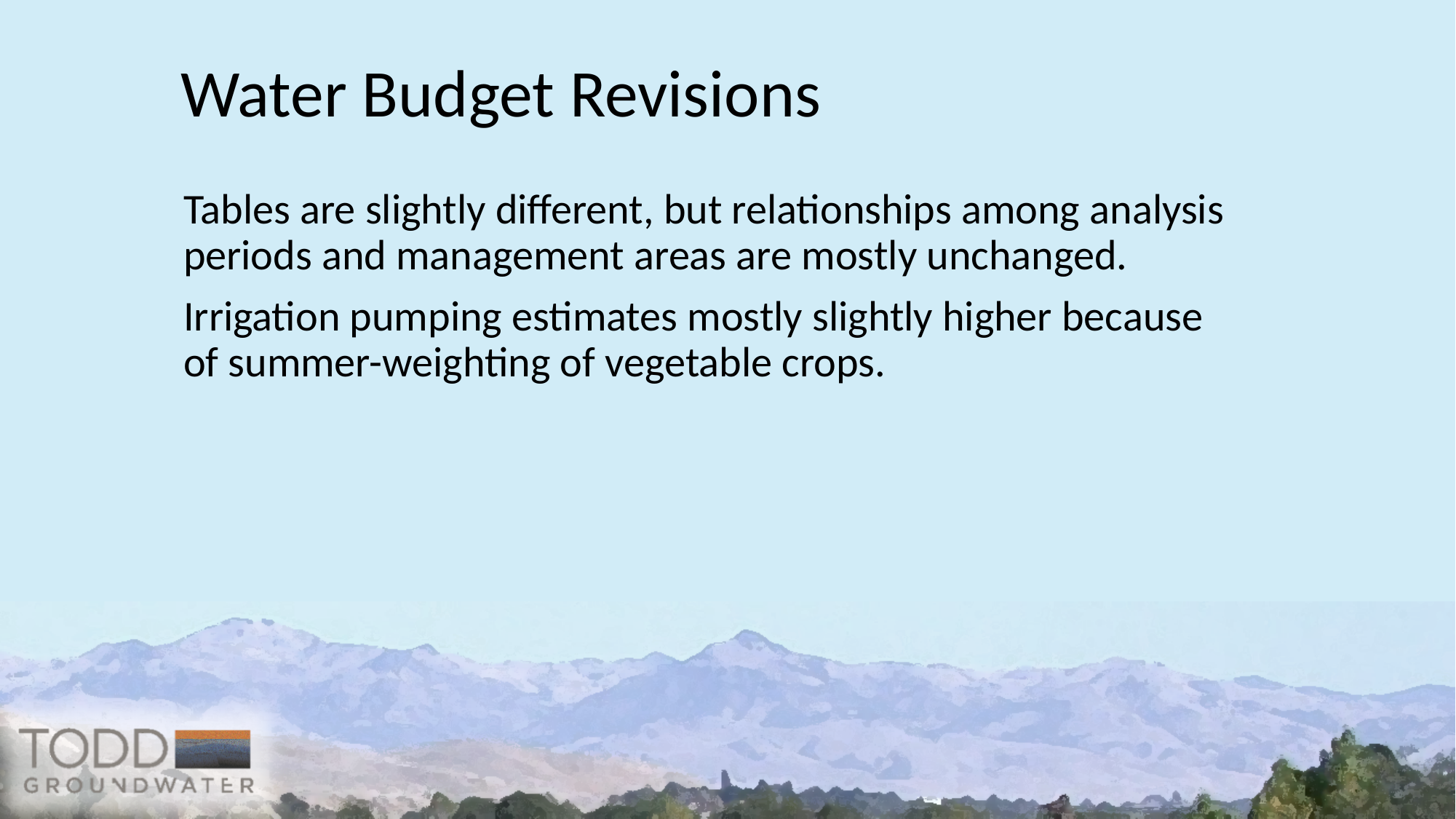

# Water Budget Revisions
Tables are slightly different, but relationships among analysis periods and management areas are mostly unchanged.
Irrigation pumping estimates mostly slightly higher because of summer-weighting of vegetable crops.